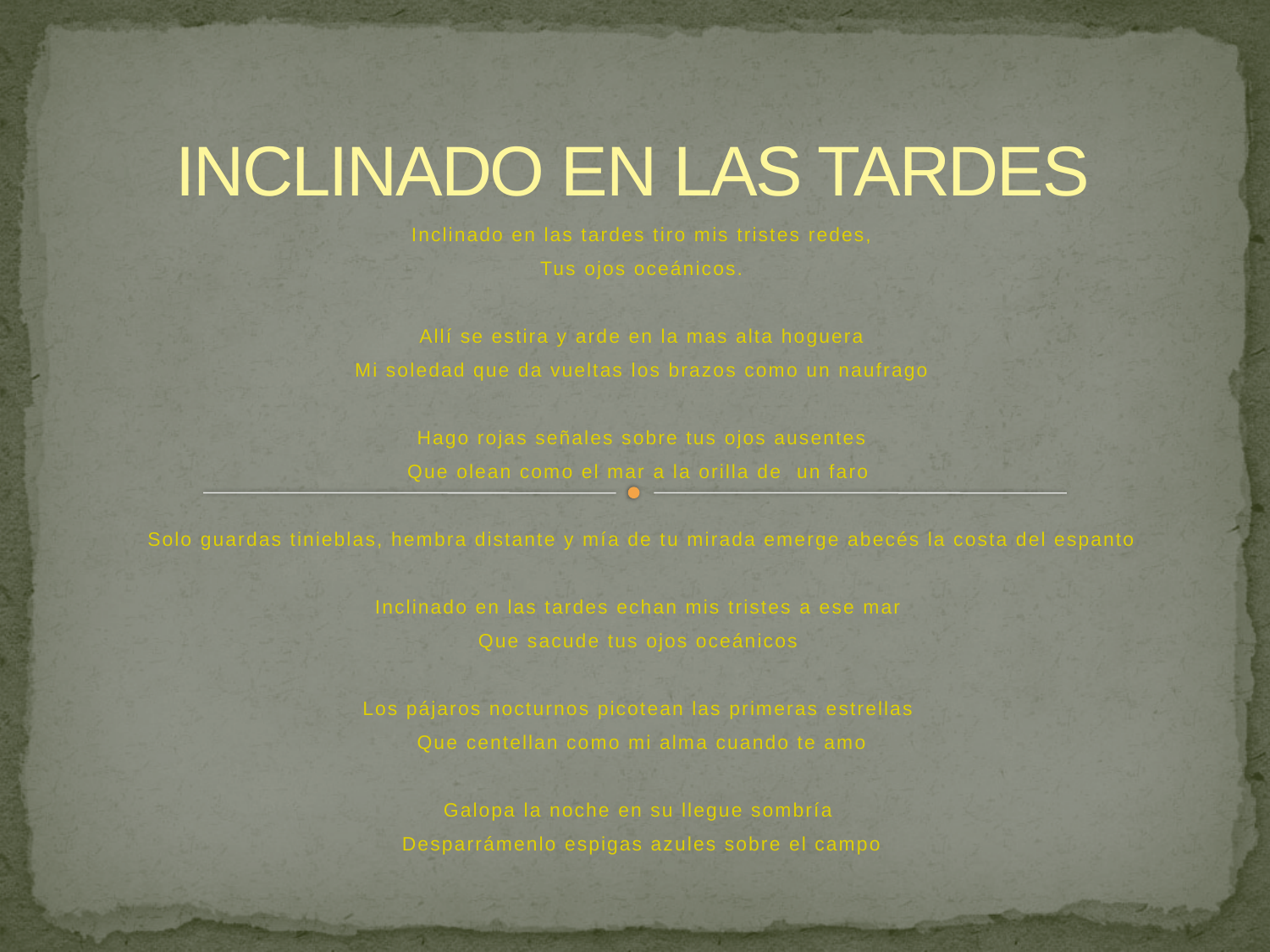

# INCLINADO EN LAS TARDES
Inclinado en las tardes tiro mis tristes redes,
Tus ojos oceánicos.

Allí se estira y arde en la mas alta hoguera
Mi soledad que da vueltas los brazos como un naufrago

Hago rojas señales sobre tus ojos ausentes
Que olean como el mar a la orilla de  un faro

Solo guardas tinieblas, hembra distante y mía de tu mirada emerge abecés la costa del espanto

Inclinado en las tardes echan mis tristes a ese mar
Que sacude tus ojos oceánicos

Los pájaros nocturnos picotean las primeras estrellas
Que centellan como mi alma cuando te amo

Galopa la noche en su llegue sombría
Desparrámenlo espigas azules sobre el campo